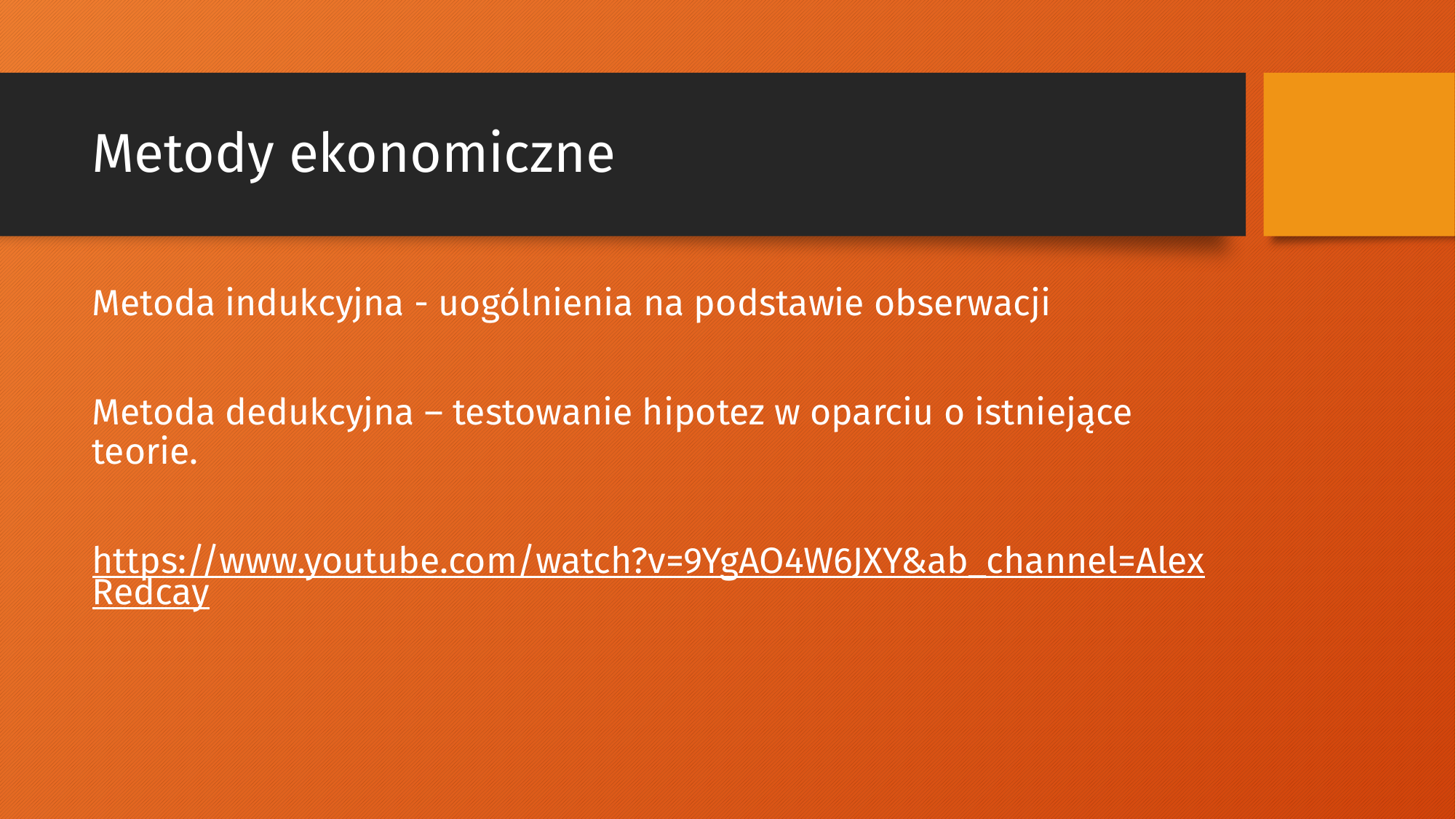

# Metody ekonomiczne
Metoda indukcyjna - uogólnienia na podstawie obserwacji

Metoda dedukcyjna – testowanie hipotez w oparciu o istniejące teorie.

https://www.youtube.com/watch?v=9YgAO4W6JXY&ab_channel=AlexRedcay